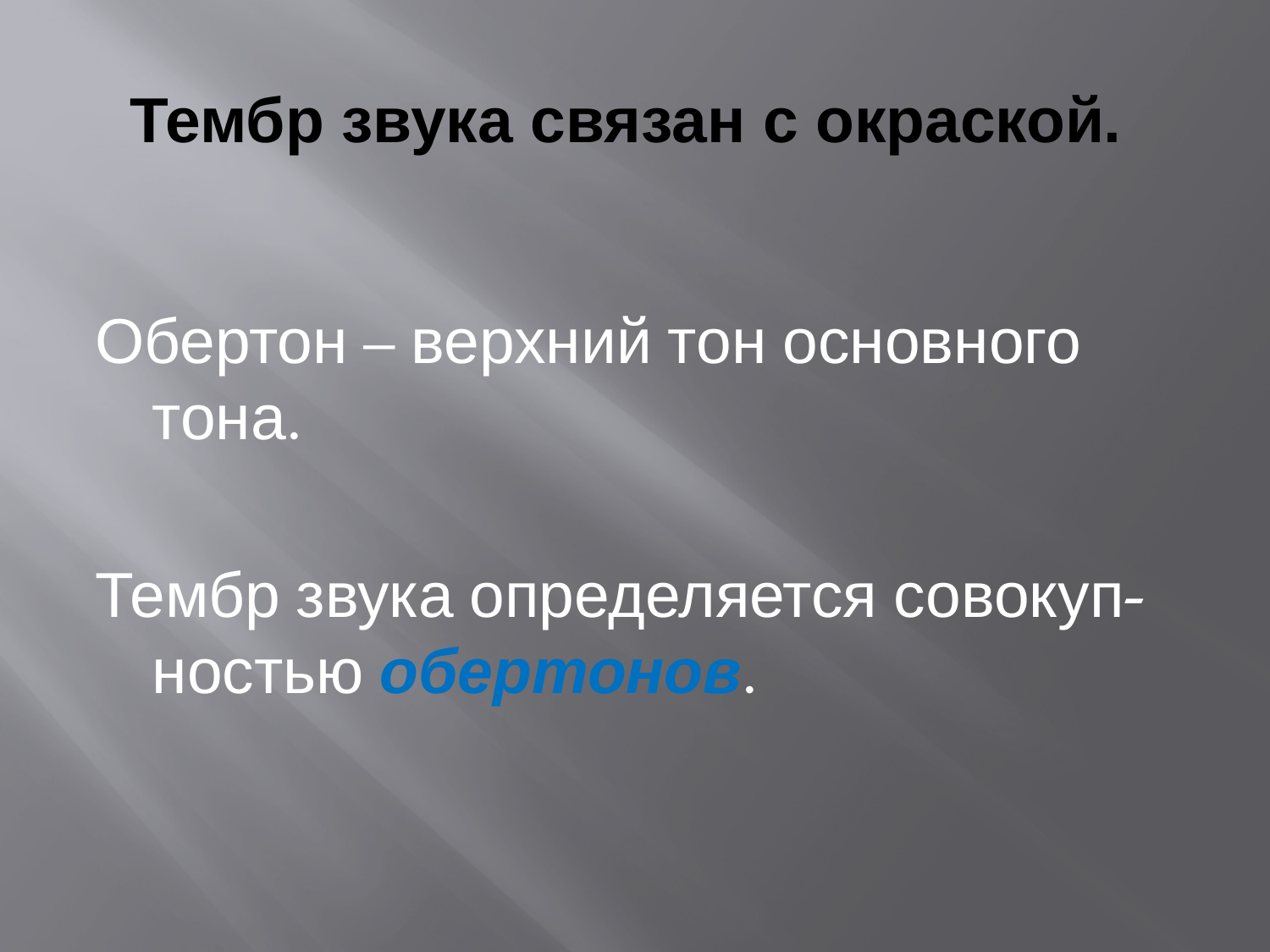

# Тембр звука связан с окраской.

Обертон – верхний тон основного тона.

Тембр звука определяется совокуп-ностью обертонов.